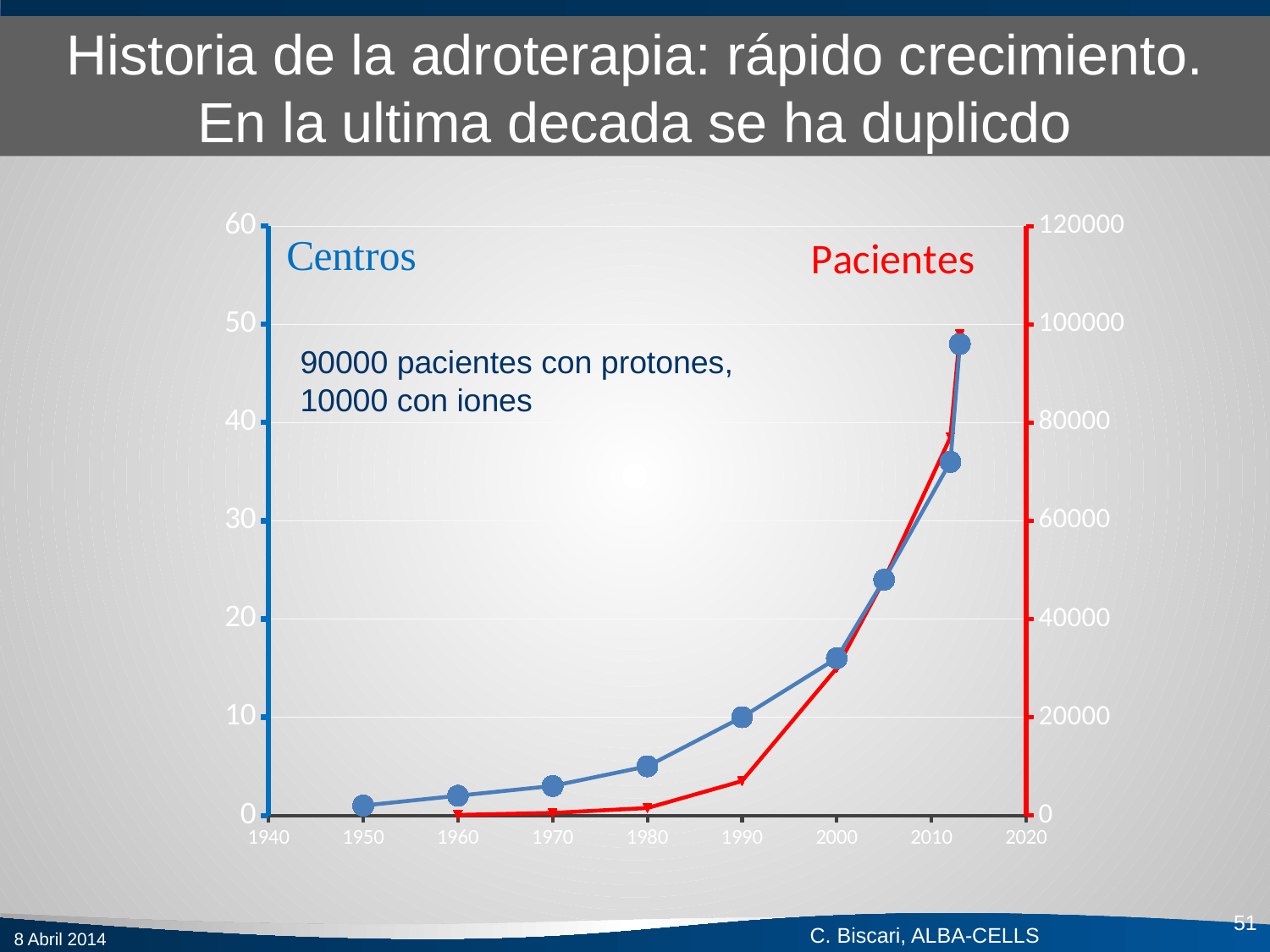

# Historia de la adroterapia: rápido crecimiento. En la ultima decada se ha duplicdo

### Chart

| Category | Centers | Patients |
|---|---|---|
90000 pacientes con protones,
10000 con iones
51
8 Abril 2014
C. Biscari, ALBA-CELLS